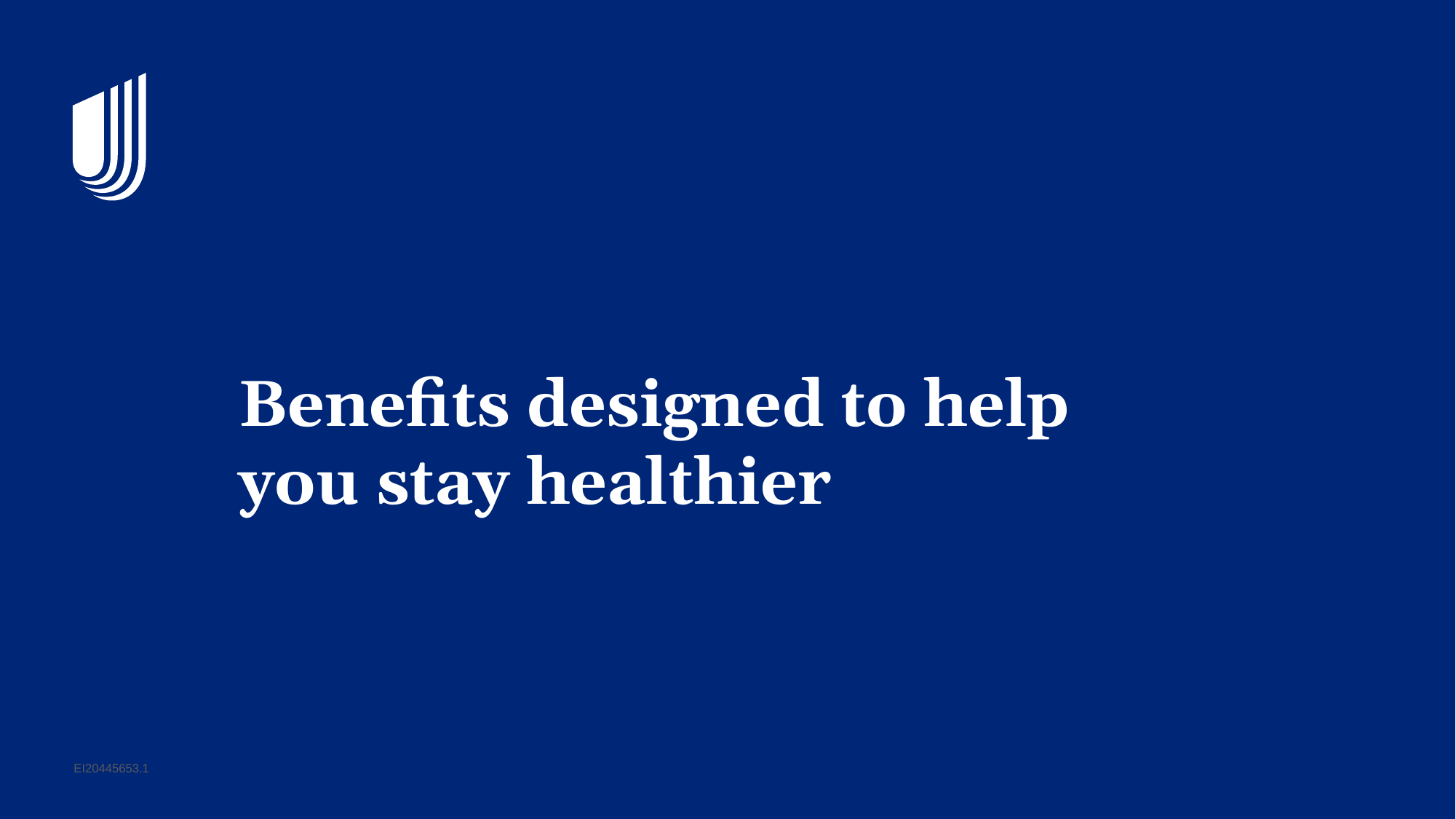

# Benefits designed to help you stay healthier
EI20445653.1